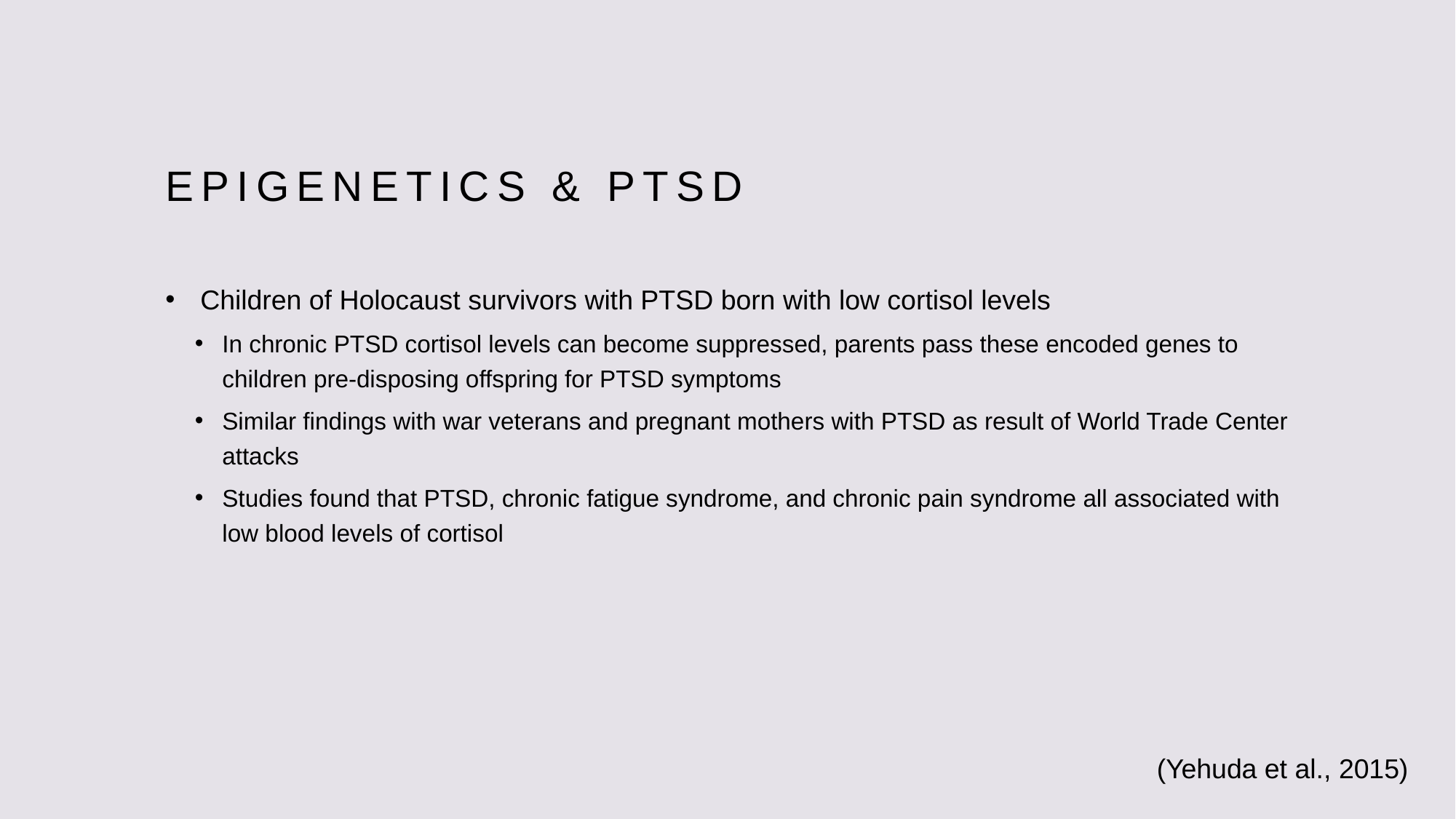

# Epigenetics & PTSD
 Children of Holocaust survivors with PTSD born with low cortisol levels
In chronic PTSD cortisol levels can become suppressed, parents pass these encoded genes to children pre-disposing offspring for PTSD symptoms
Similar findings with war veterans and pregnant mothers with PTSD as result of World Trade Center attacks
Studies found that PTSD, chronic fatigue syndrome, and chronic pain syndrome all associated with low blood levels of cortisol

(Yehuda et al., 2015)